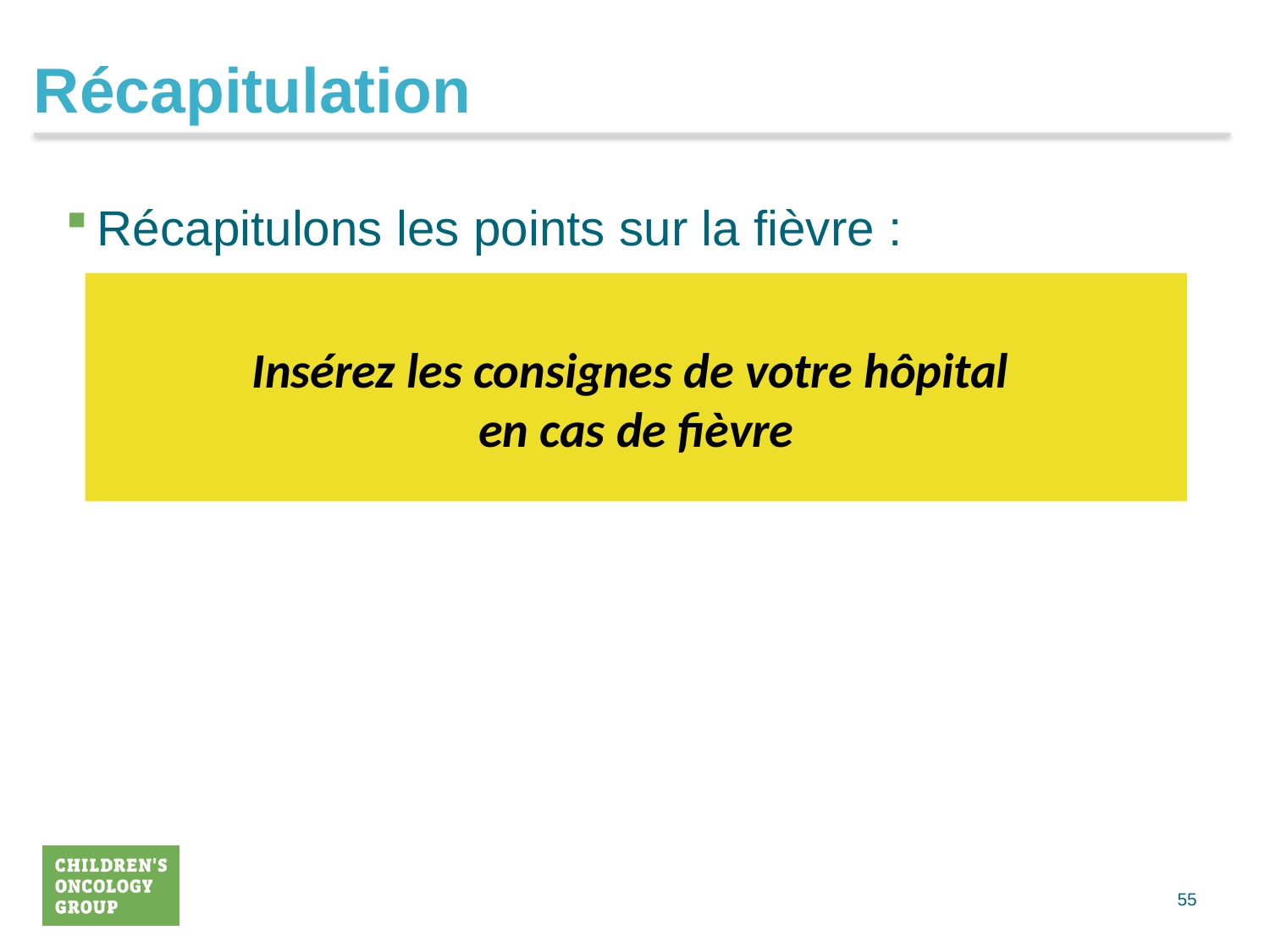

# Récapitulation
Récapitulons les points sur la fièvre :

Insérez les consignes de votre hôpital
en cas de fièvre